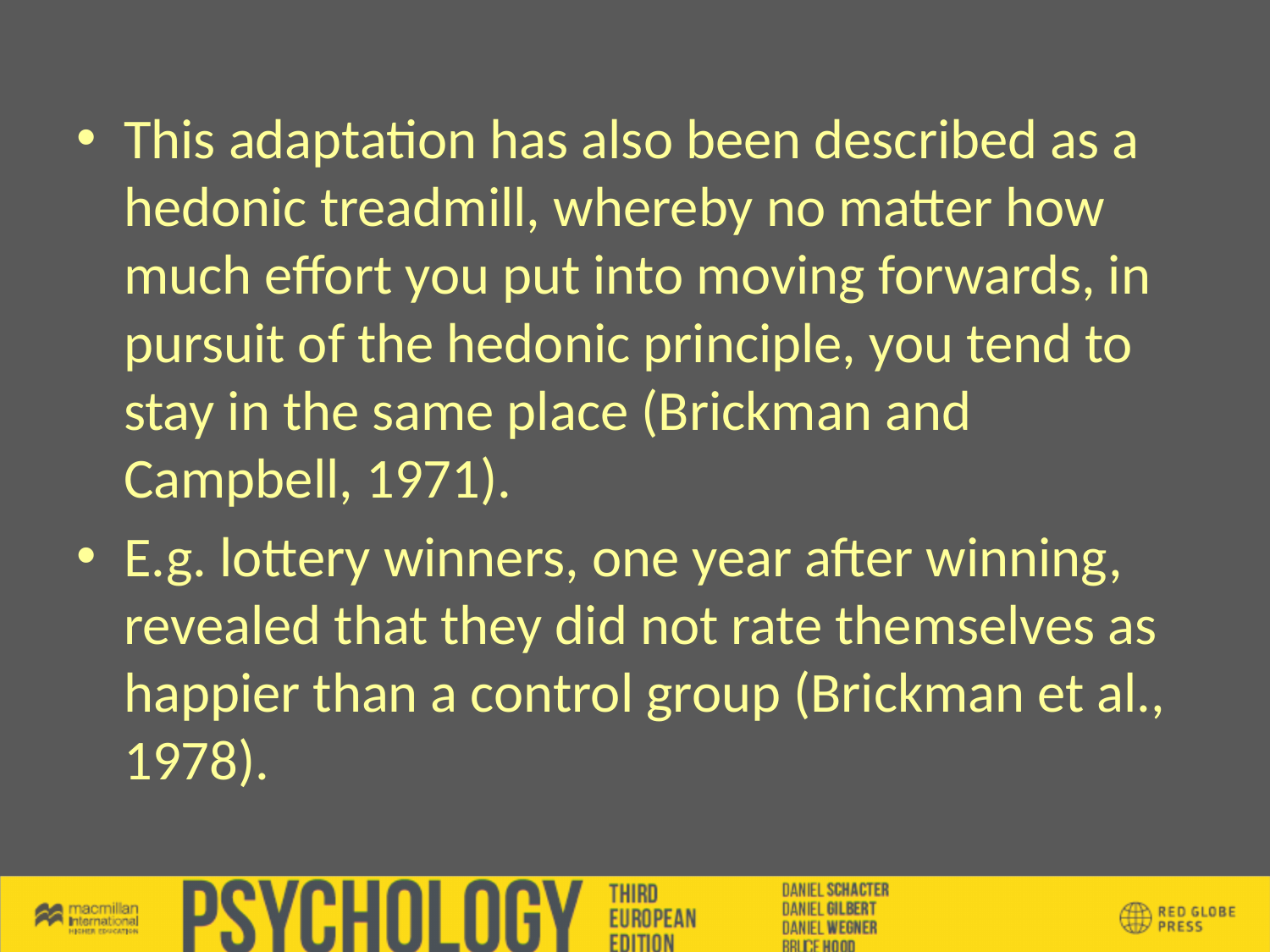

This adaptation has also been described as a hedonic treadmill, whereby no matter how much effort you put into moving forwards, in pursuit of the hedonic principle, you tend to stay in the same place (Brickman and Campbell, 1971).
E.g. lottery winners, one year after winning, revealed that they did not rate themselves as happier than a control group (Brickman et al., 1978).